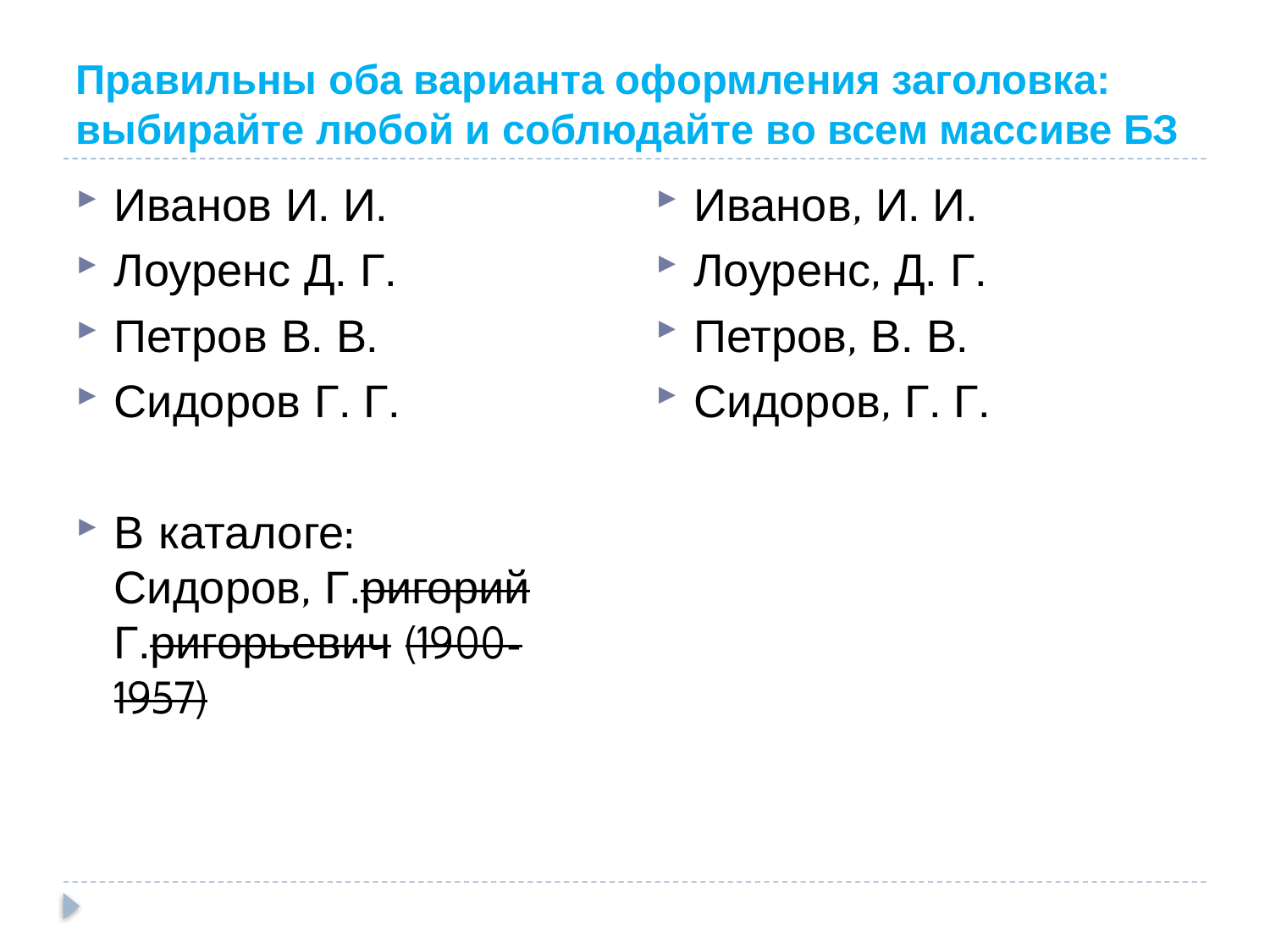

# Правильны оба варианта оформления заголовка: выбирайте любой и соблюдайте во всем массиве БЗ
Иванов, И. И.
Лоуренс, Д. Г.
Петров, В. В.
Сидоров, Г. Г.

Иванов И. И.
Лоуренс Д. Г.
Петров В. В.
Сидоров Г. Г.

В каталоге:
Сидоров, Г.ригорий Г.ригорьевич (1900-1957)